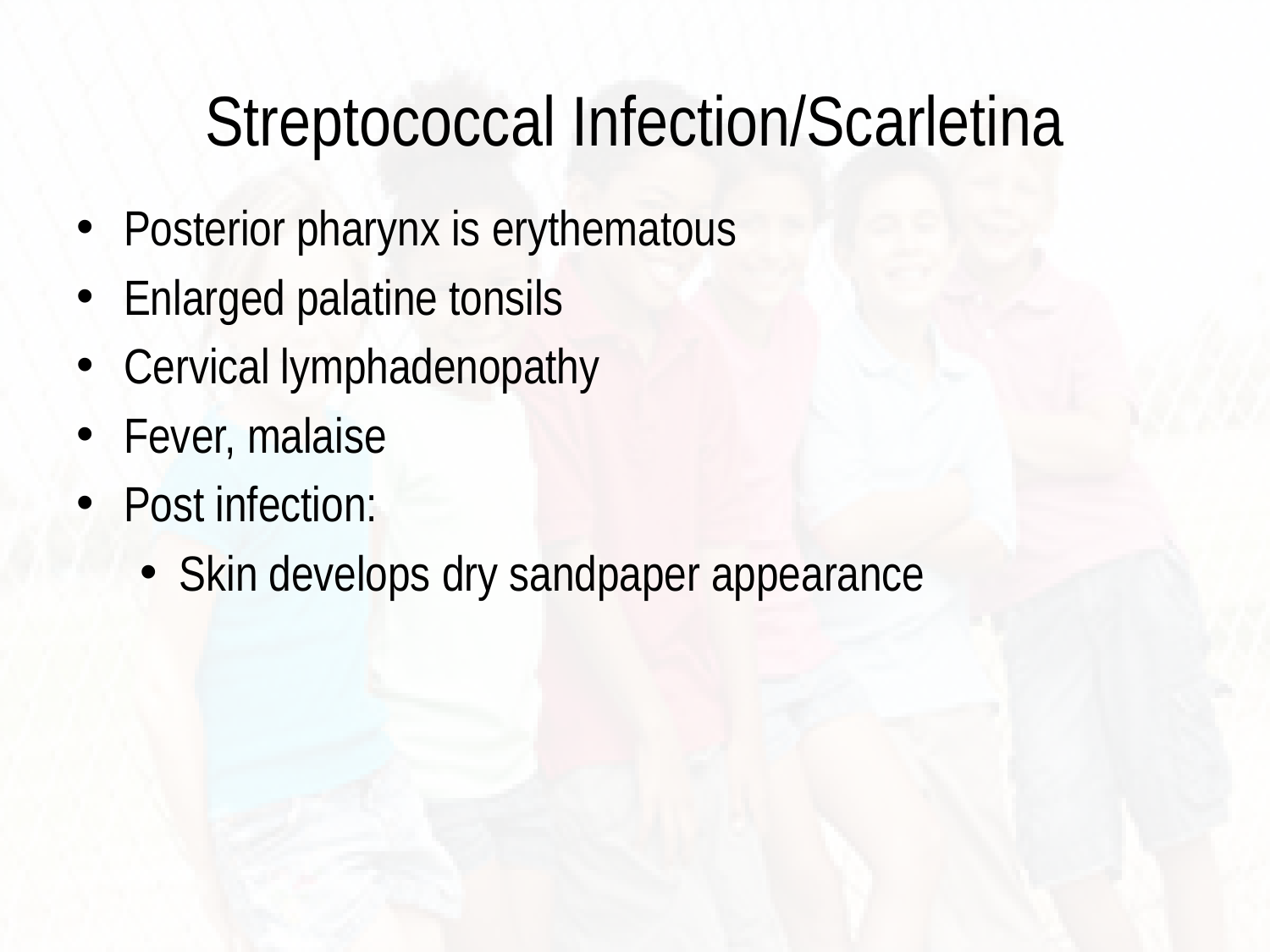

# Streptococcal Infection/Scarletina
Posterior pharynx is erythematous
Enlarged palatine tonsils
Cervical lymphadenopathy
Fever, malaise
Post infection:
Skin develops dry sandpaper appearance